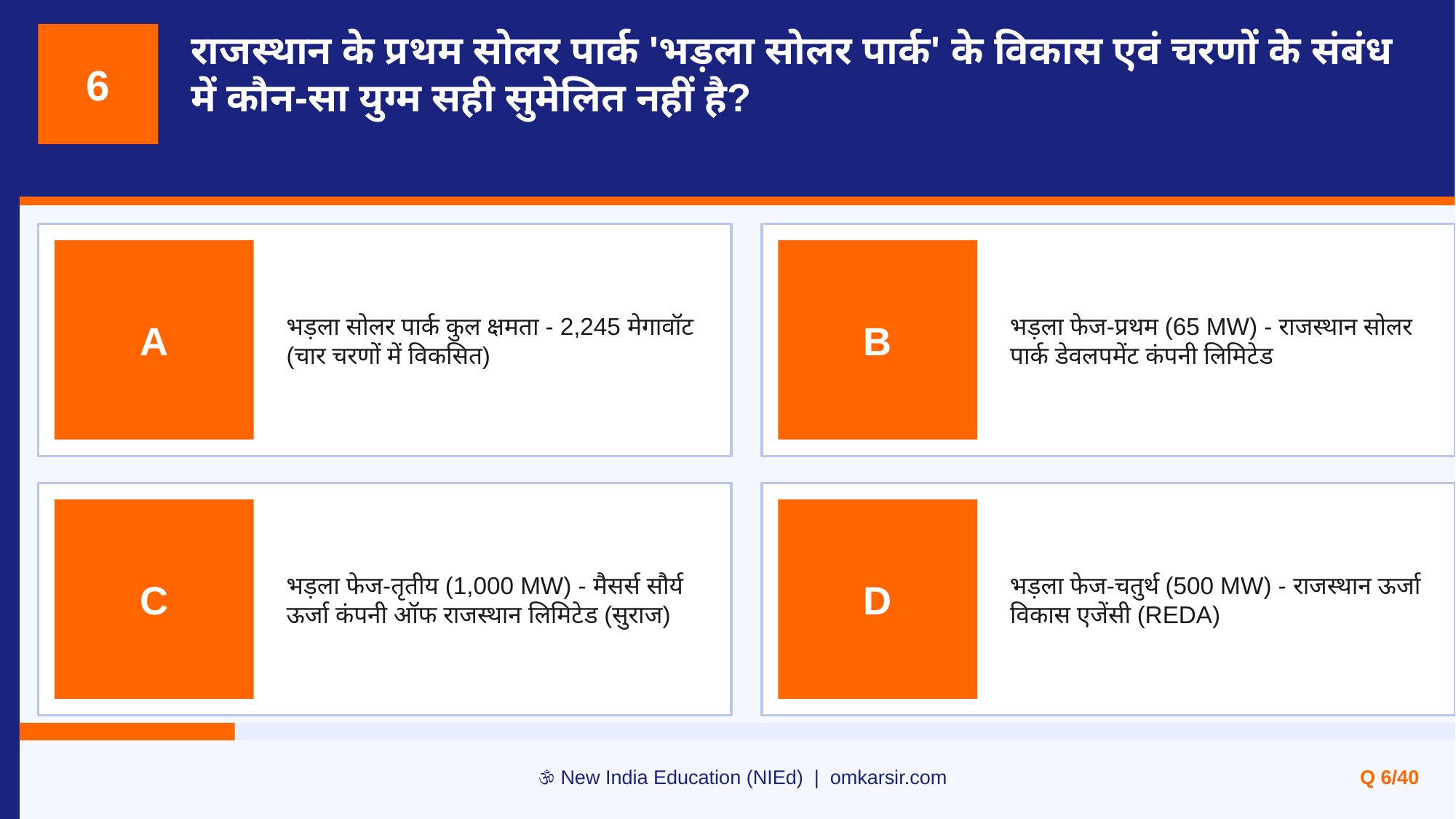

राजस्थान के प्रथम सोलर पार्क 'भड़ला सोलर पार्क' के विकास एवं चरणों के संबंध में कौन-सा युग्म सही सुमेलित नहीं है?
6

भड़ला सोलर पार्क कुल क्षमता - 2,245 मेगावॉट (चार चरणों में विकसित)
भड़ला फेज-प्रथम (65 MW) - राजस्थान सोलर पार्क डेवलपमेंट कंपनी लिमिटेड
A
B

भड़ला फेज-तृतीय (1,000 MW) - मैसर्स सौर्य ऊर्जा कंपनी ऑफ राजस्थान लिमिटेड (सुराज)
भड़ला फेज-चतुर्थ (500 MW) - राजस्थान ऊर्जा विकास एजेंसी (REDA)
C
D

🕉️ New India Education (NIEd)  |  omkarsir.com
Q 6/40